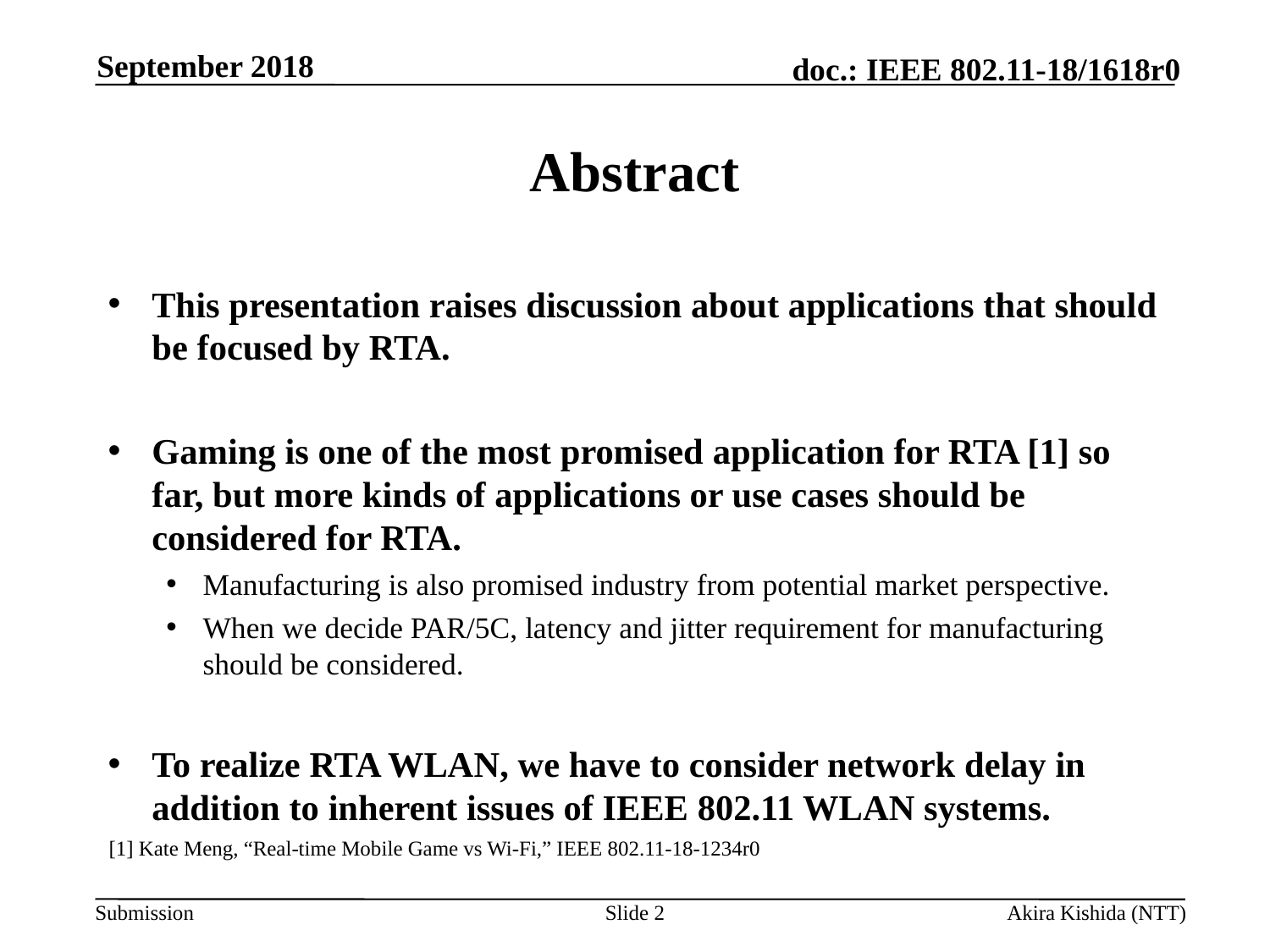

September 2018
# Abstract
This presentation raises discussion about applications that should be focused by RTA.

Gaming is one of the most promised application for RTA [1] so far, but more kinds of applications or use cases should be considered for RTA.
Manufacturing is also promised industry from potential market perspective.
When we decide PAR/5C, latency and jitter requirement for manufacturing should be considered.

To realize RTA WLAN, we have to consider network delay in addition to inherent issues of IEEE 802.11 WLAN systems.

[1] Kate Meng, “Real-time Mobile Game vs Wi-Fi,” IEEE 802.11-18-1234r0
Slide 2
Akira Kishida (NTT)